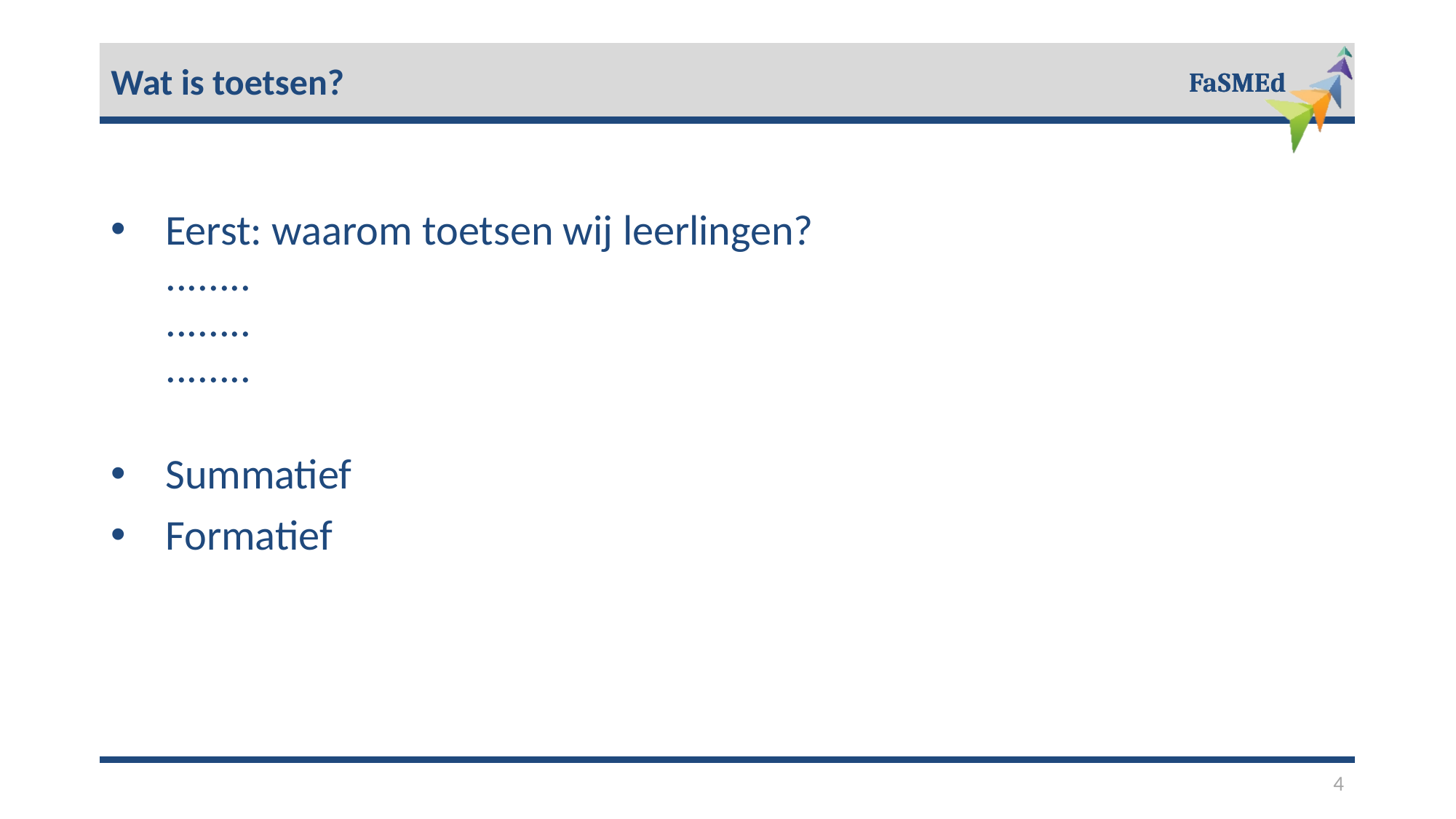

Wat is toetsen?

Eerst: waarom toetsen wij leerlingen?
........
........
........
Summatief
Formatief